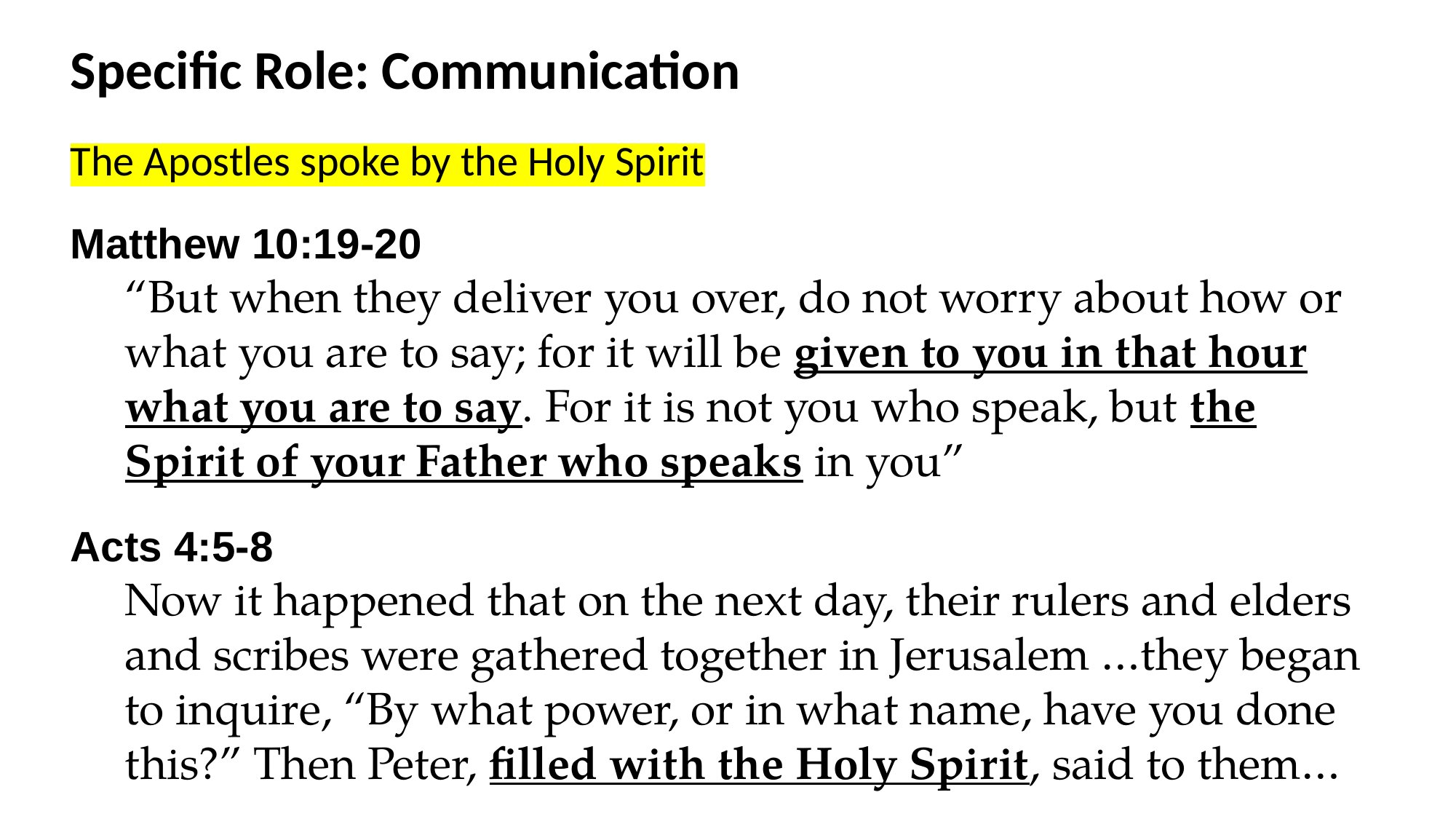

Specific Role: Communication

The Apostles spoke by the Holy Spirit

Matthew 10:19-20
“But when they deliver you over, do not worry about how or what you are to say; for it will be given to you in that hour what you are to say. For it is not you who speak, but the Spirit of your Father who speaks in you”
Acts 4:5-8
Now it happened that on the next day, their rulers and elders and scribes were gathered together in Jerusalem …they began to inquire, “By what power, or in what name, have you done this?” Then Peter, filled with the Holy Spirit, said to them…